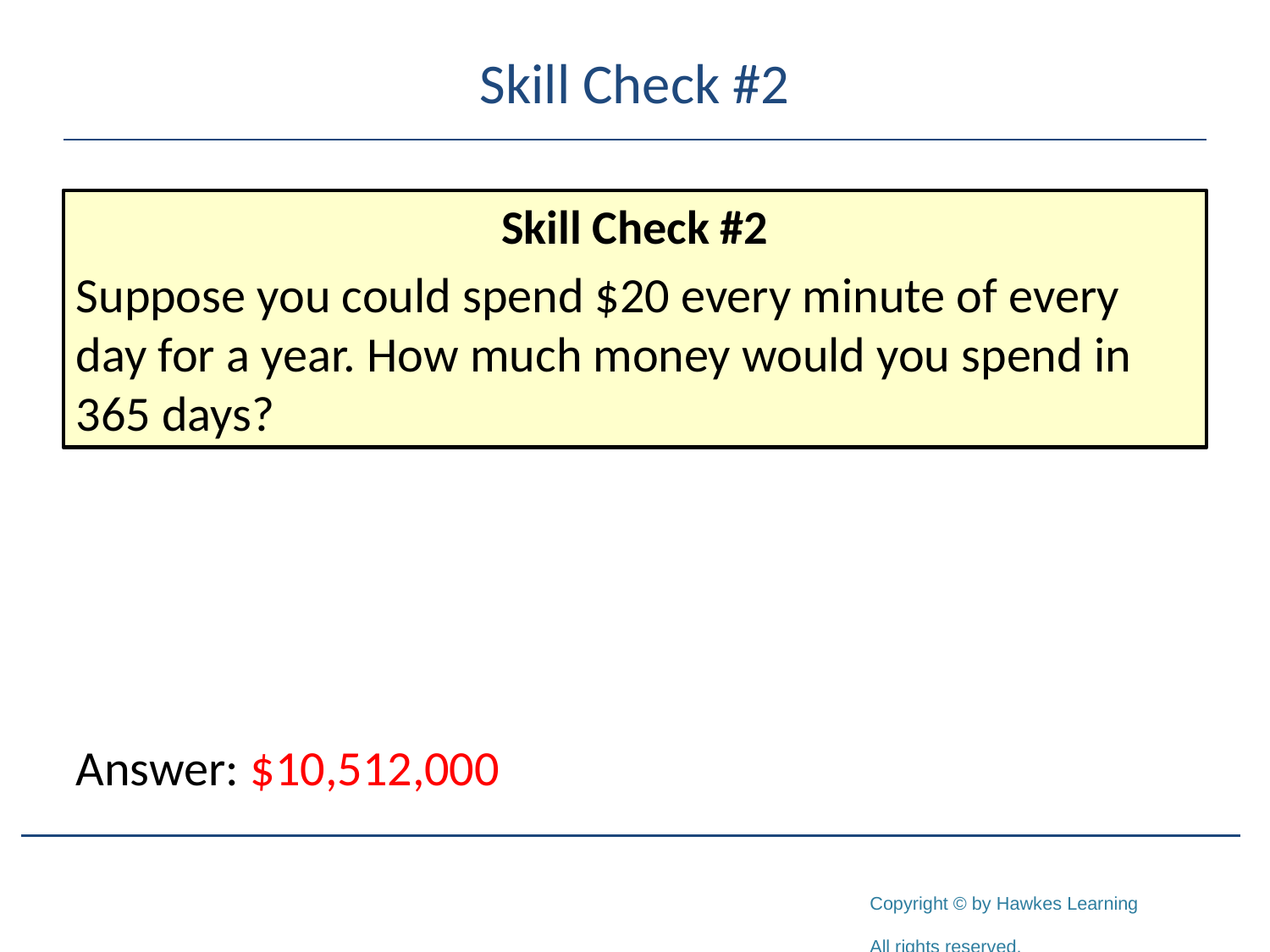

# Skill Check #2

Answer: $10,512,000

Skill Check #2
Suppose you could spend $20 every minute of every day for a year. How much money would you spend in 365 days?